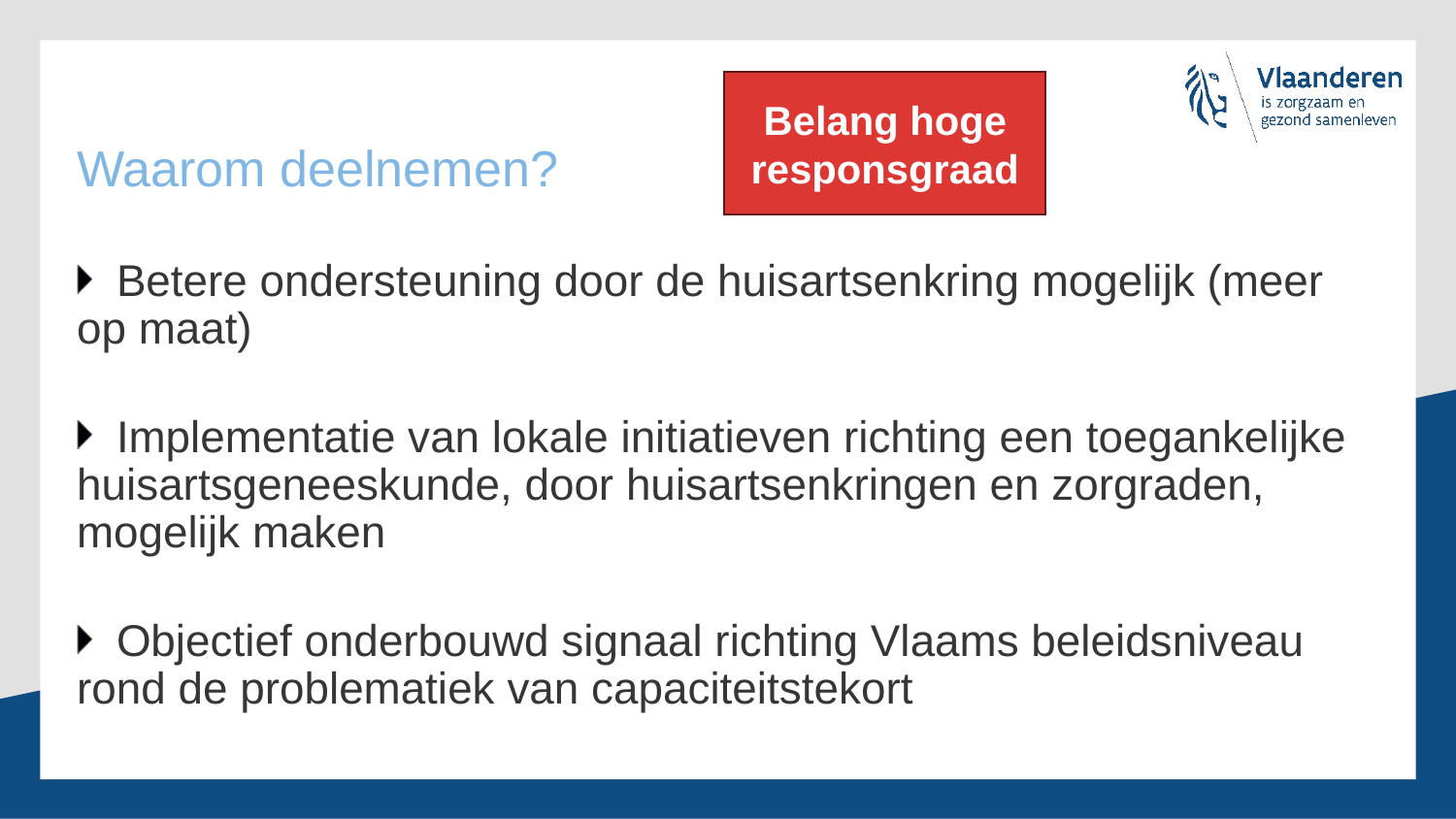

Belang hoge responsgraad
# Waarom deelnemen?
Betere ondersteuning door de huisartsenkring mogelijk (meer op maat)

Implementatie van lokale initiatieven richting een toegankelijke huisartsgeneeskunde, door huisartsenkringen en zorgraden, mogelijk maken

Objectief onderbouwd signaal richting Vlaams beleidsniveau rond de problematiek van capaciteitstekort